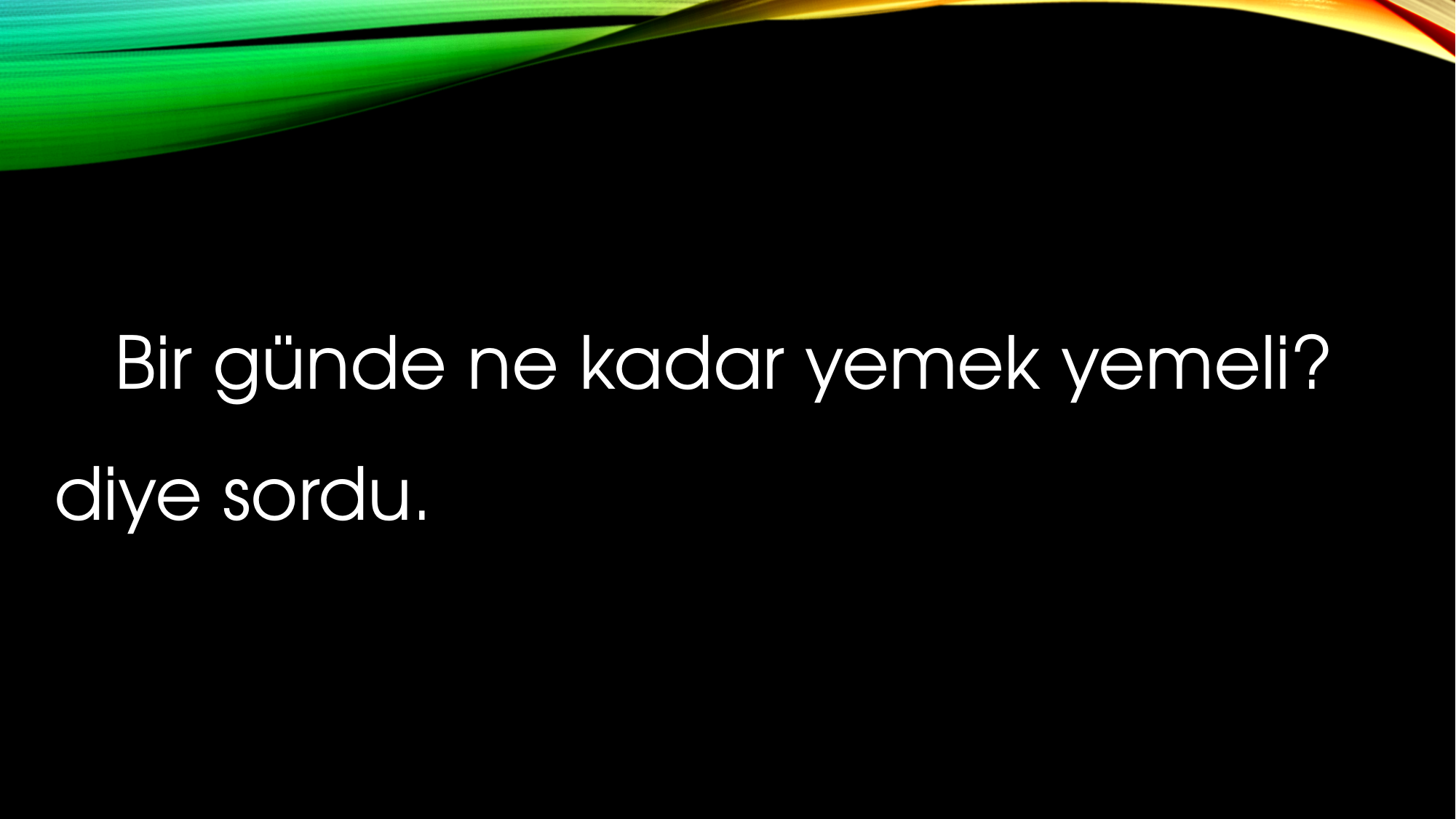

Bir günde ne kadar yemek yemeli? diye sordu.